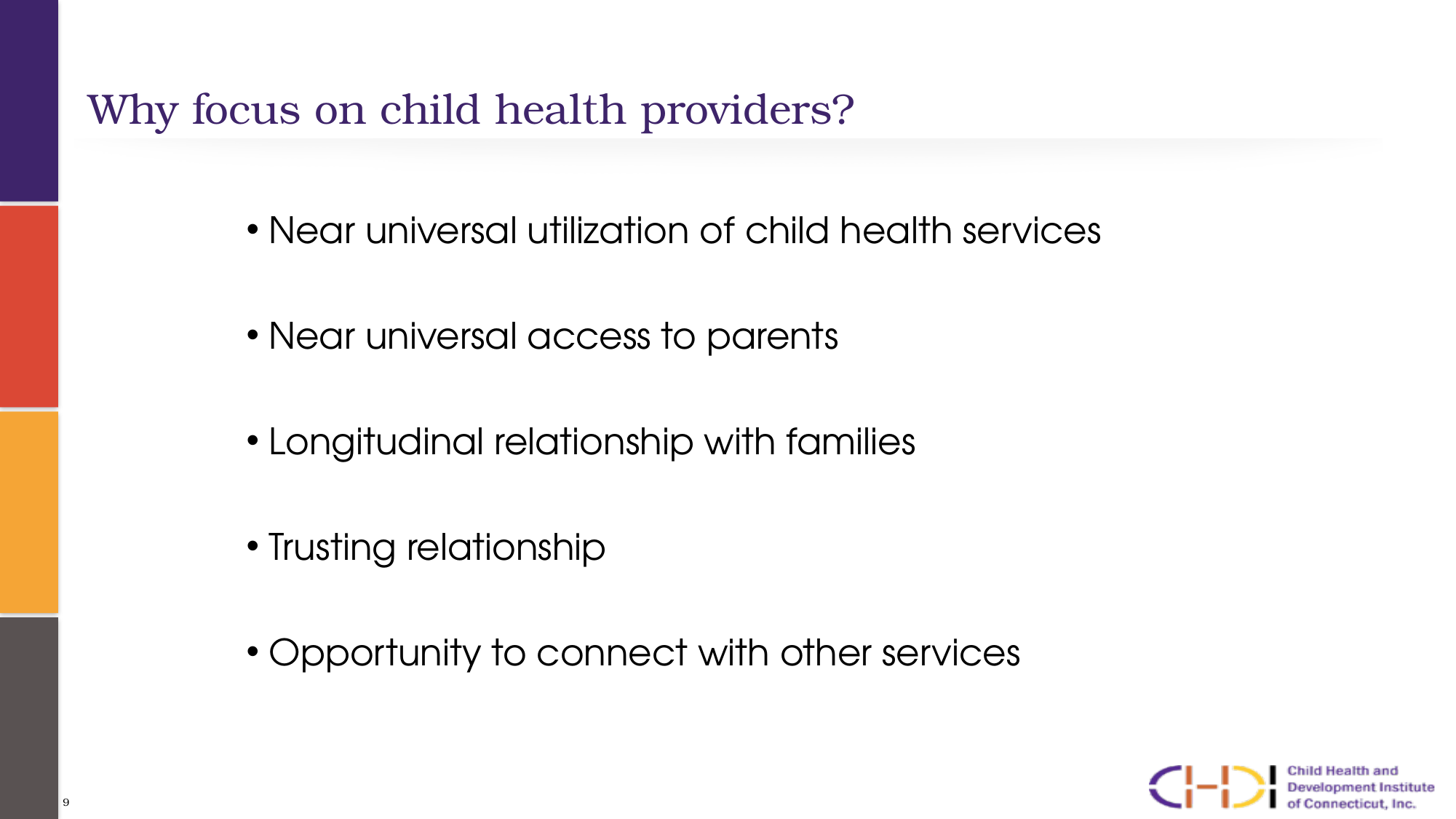

# Why focus on child health providers?
 Near universal utilization of child health services

 Near universal access to parents

 Longitudinal relationship with families

 Trusting relationship

 Opportunity to connect with other services

Instead of the bullet button